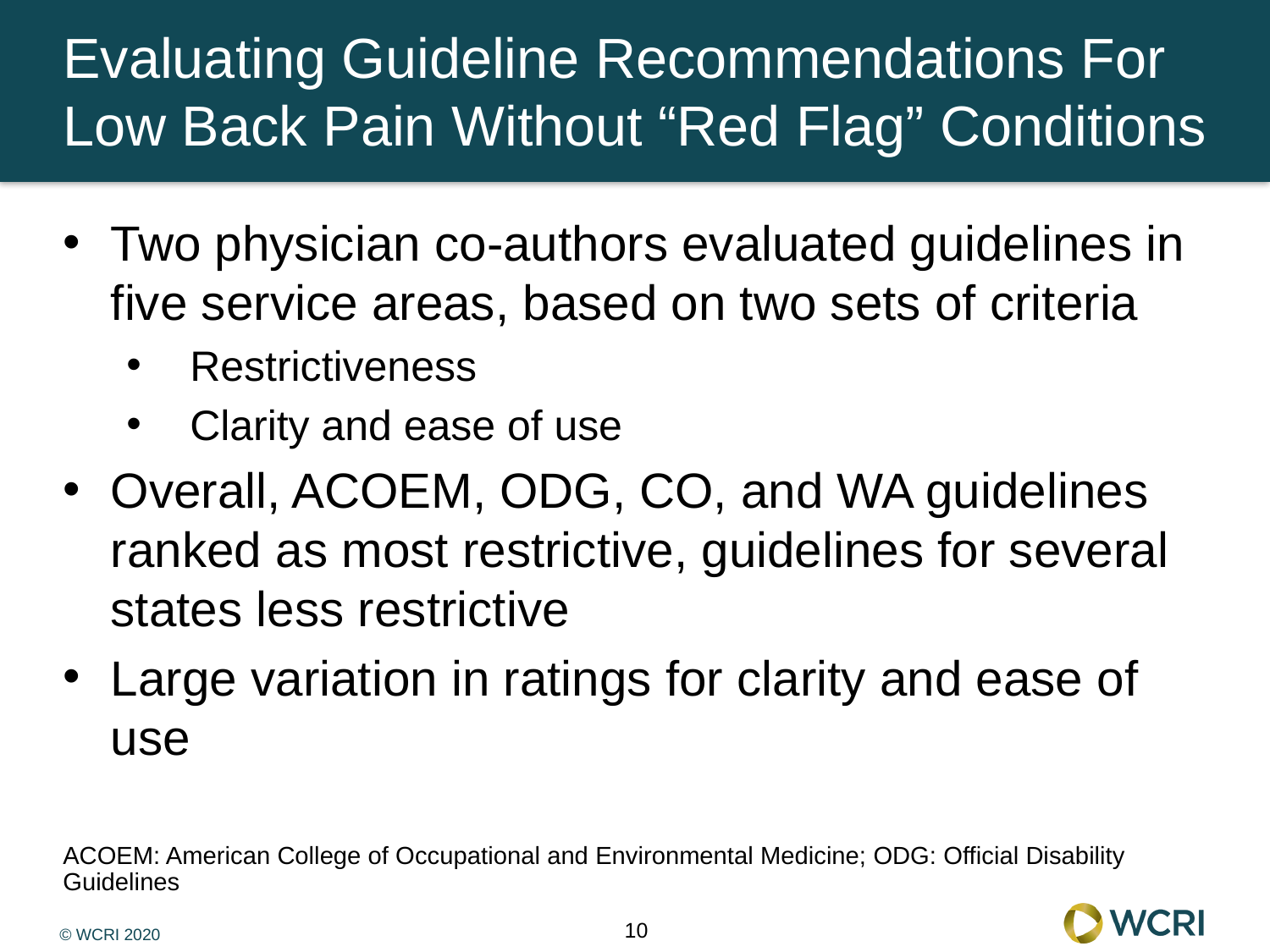

# Evaluating Guideline Recommendations For Low Back Pain Without “Red Flag” Conditions
Two physician co-authors evaluated guidelines in five service areas, based on two sets of criteria
Restrictiveness
Clarity and ease of use
Overall, ACOEM, ODG, CO, and WA guidelines ranked as most restrictive, guidelines for several states less restrictive
Large variation in ratings for clarity and ease of use
ACOEM: American College of Occupational and Environmental Medicine; ODG: Official Disability Guidelines
10